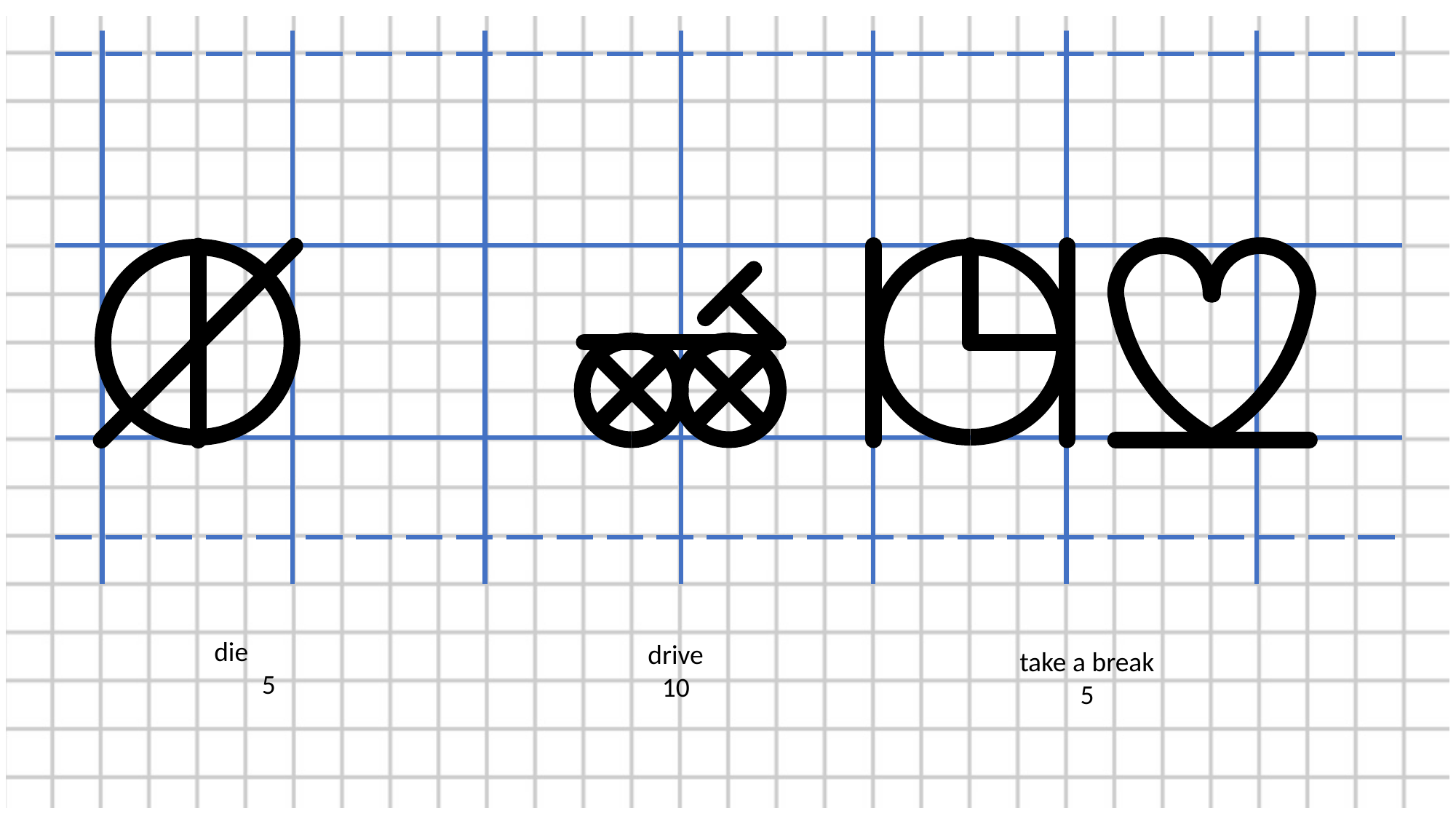

die
5
drive
10
take a break
5